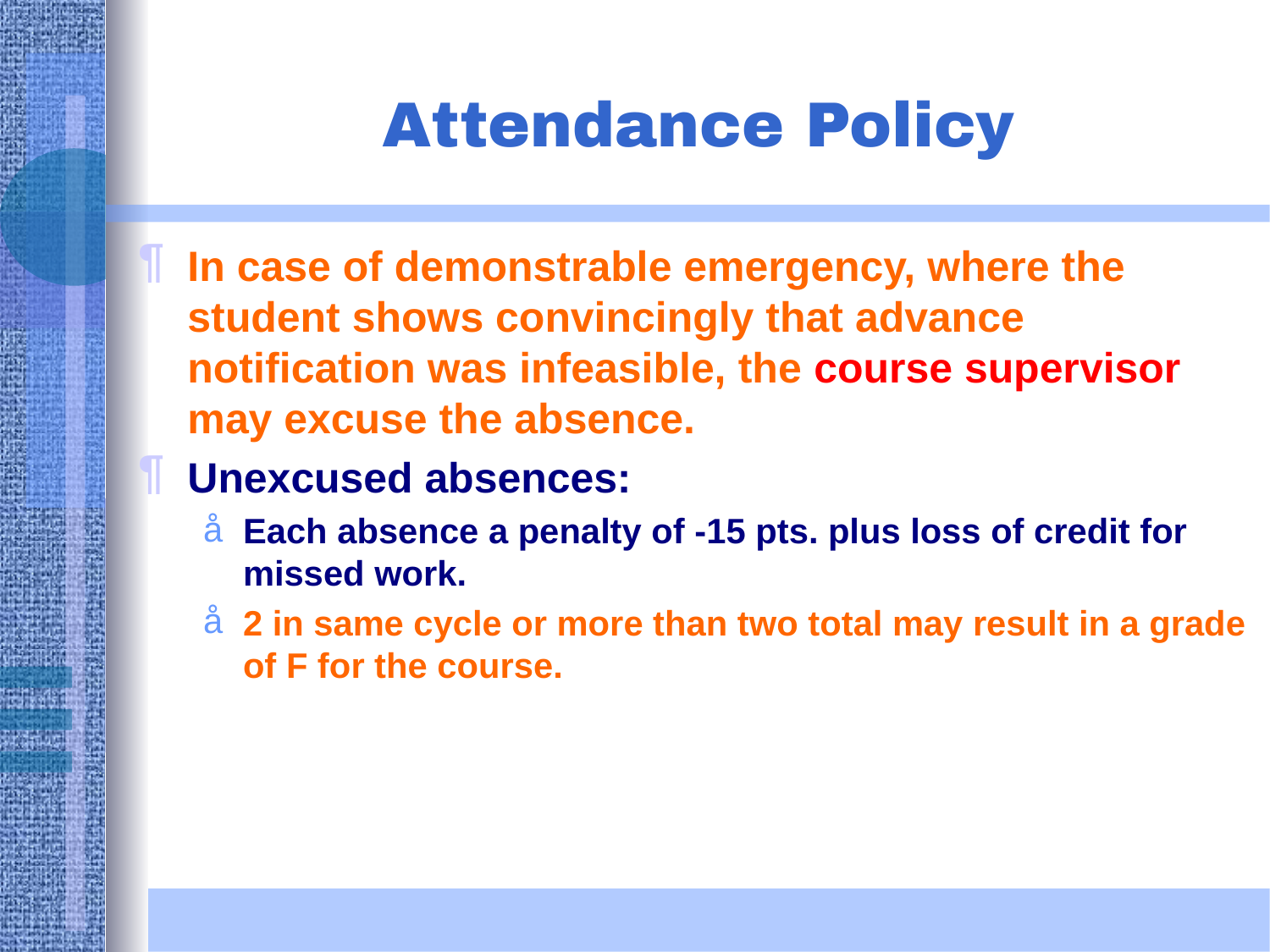

# Attendance Policy
In case of demonstrable emergency, where the student shows convincingly that advance notification was infeasible, the course supervisor may excuse the absence.
Unexcused absences:
Each absence a penalty of -15 pts. plus loss of credit for missed work.
2 in same cycle or more than two total may result in a grade of F for the course.